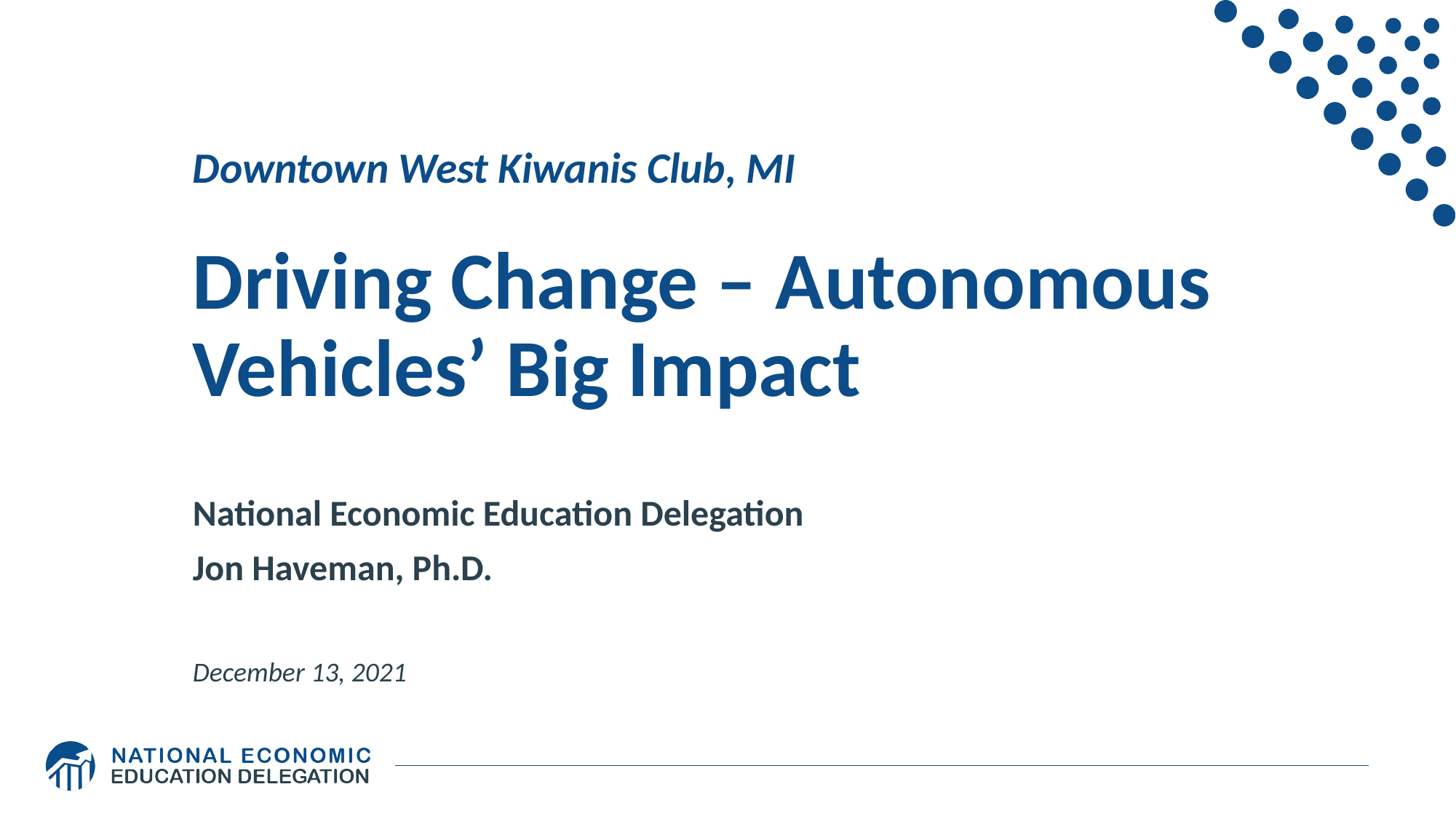

# Downtown West Kiwanis Club, MI Driving Change – Autonomous Vehicles’ Big Impact

National Economic Education Delegation
Jon Haveman, Ph.D.

December 13, 2021